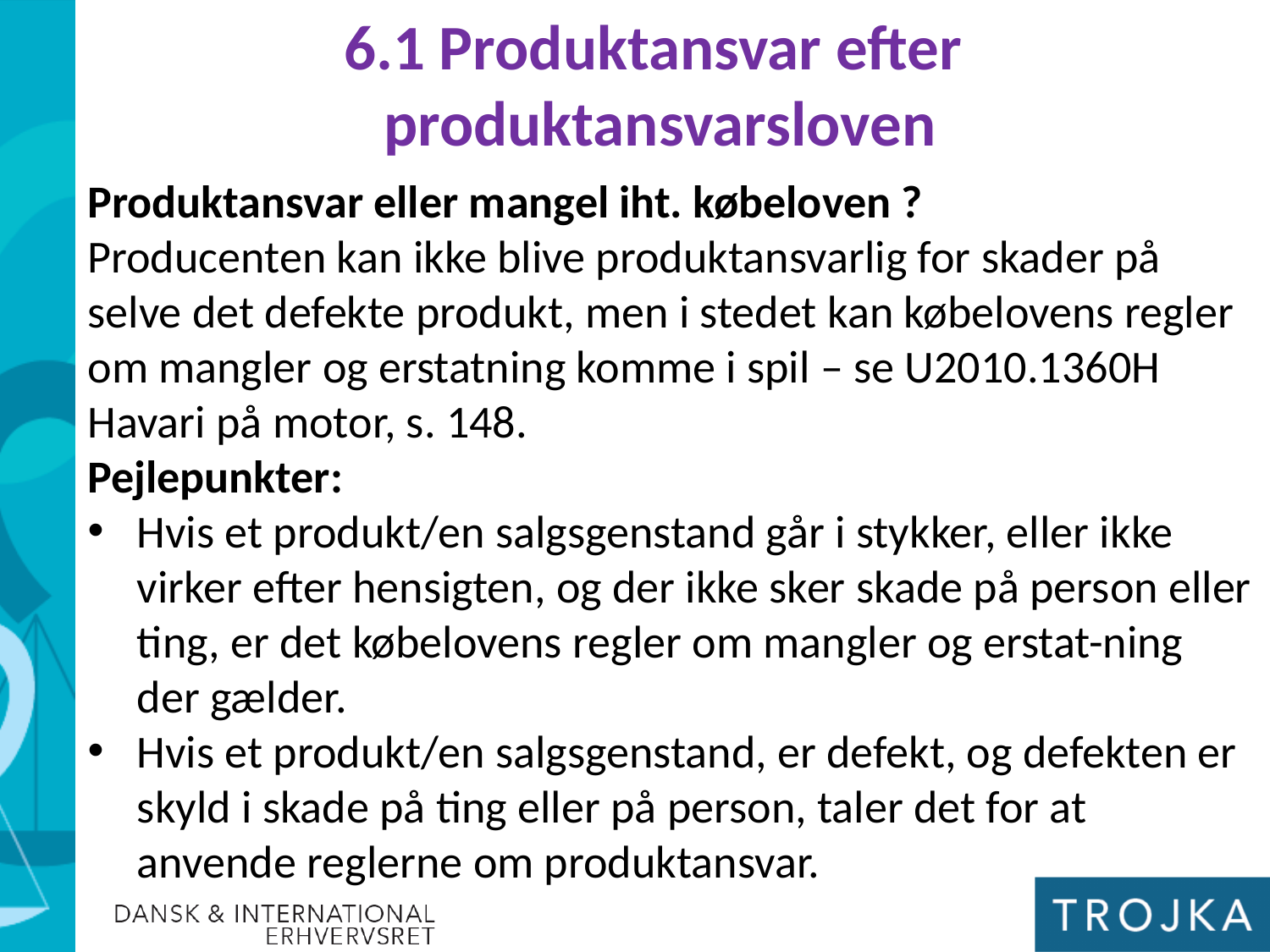

6.1 Produktansvar efter
produktansvarsloven
Produktansvar eller mangel iht. købeloven ?
Producenten kan ikke blive produktansvarlig for skader på selve det defekte produkt, men i stedet kan købelovens regler om mangler og erstatning komme i spil – se U2010.1360H Havari på motor, s. 148.
Pejlepunkter:
Hvis et produkt/en salgsgenstand går i stykker, eller ikke virker efter hensigten, og der ikke sker skade på person eller
	ting, er det købelovens regler om mangler og erstat-ning der gælder.
Hvis et produkt/en salgsgenstand, er defekt, og defekten er skyld i skade på ting eller på person, taler det for at anvende reglerne om produktansvar.